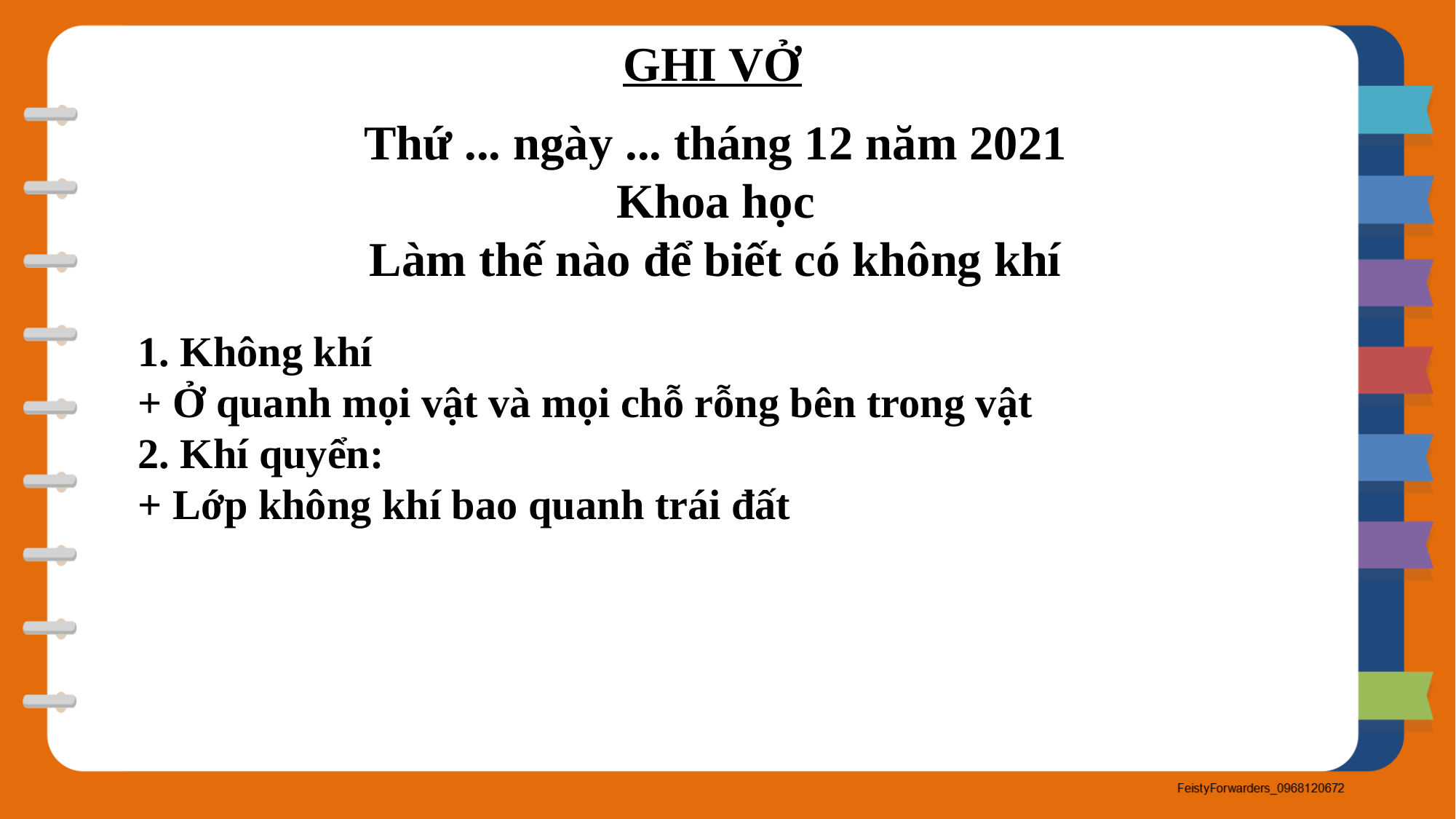

GHI VỞ
Thứ ... ngày ... tháng 12 năm 2021
Khoa học
Làm thế nào để biết có không khí
1. Không khí
+ Ở quanh mọi vật và mọi chỗ rỗng bên trong vật
2. Khí quyển:
+ Lớp không khí bao quanh trái đất